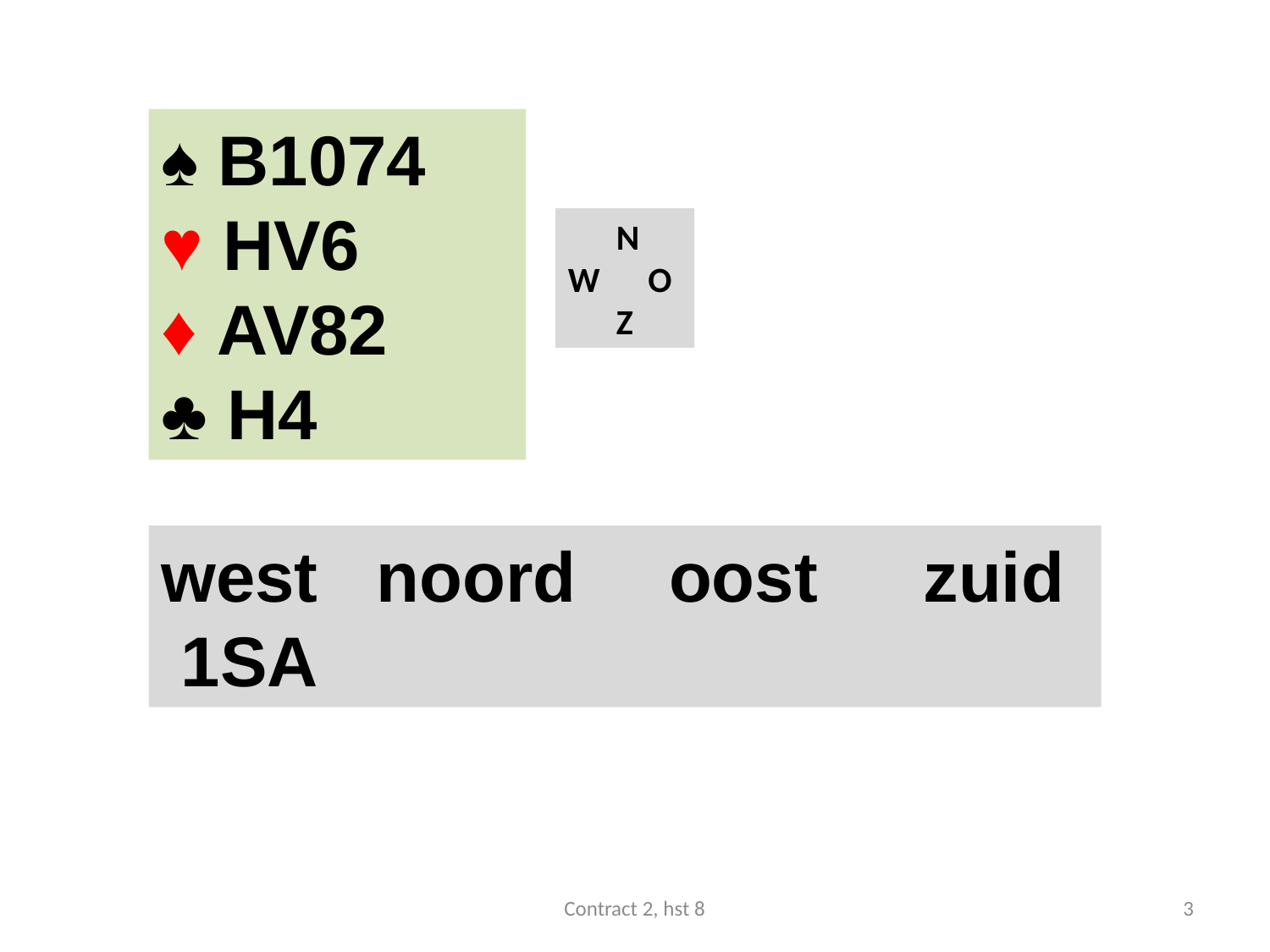

#
♠ B1074
♥ HV6
♦ AV82
♣ H4
      N
W      O
      Z
west   noord	oost	zuid
 1SA

Contract 2, hst 8
3